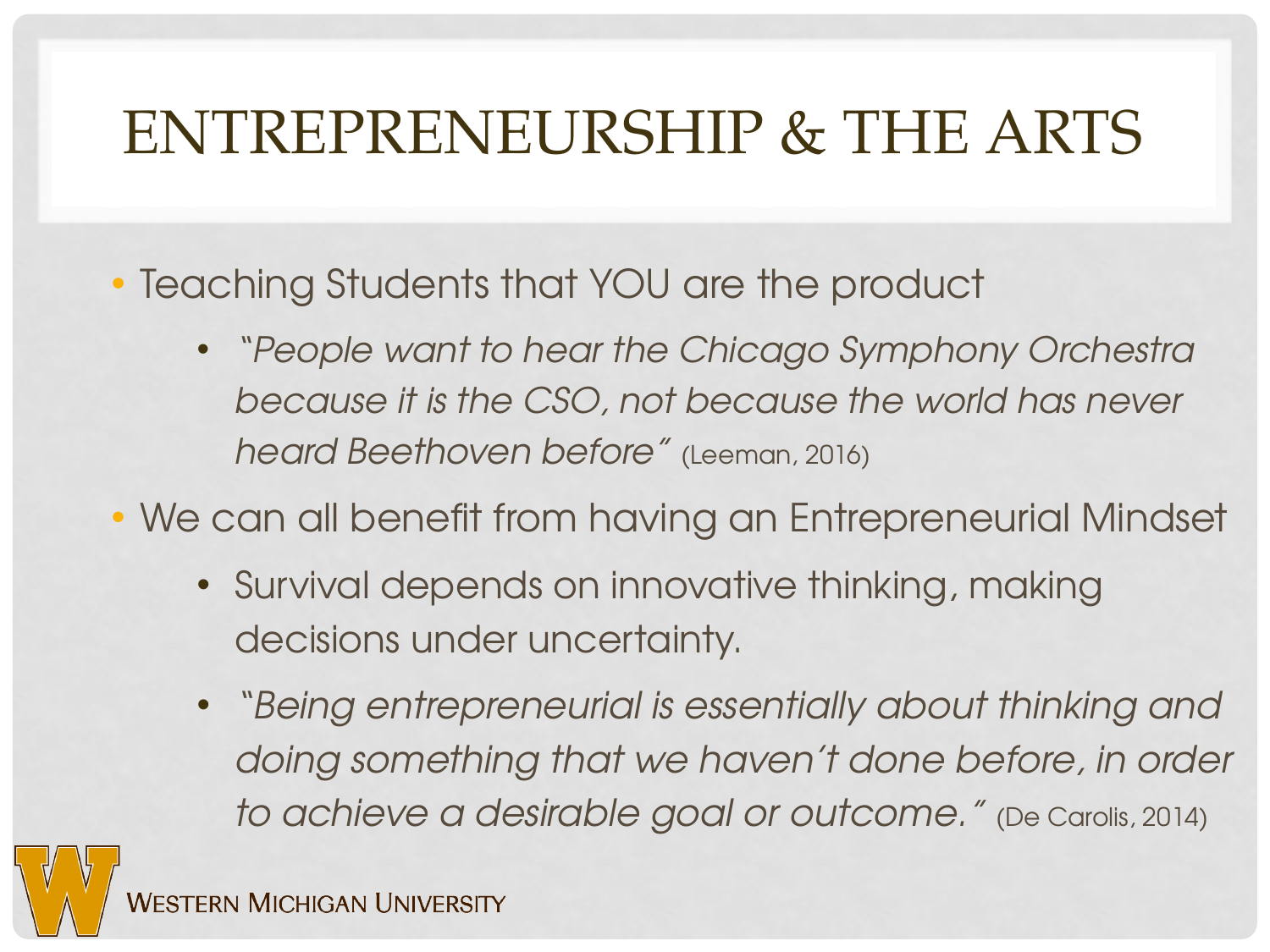

# Entrepreneurship & The Arts
Teaching Students that YOU are the product
“People want to hear the Chicago Symphony Orchestra because it is the CSO, not because the world has never heard Beethoven before” (Leeman, 2016)
We can all benefit from having an Entrepreneurial Mindset
Survival depends on innovative thinking, making decisions under uncertainty.
“Being entrepreneurial is essentially about thinking and doing something that we haven’t done before, in order to achieve a desirable goal or outcome.” (De Carolis, 2014)